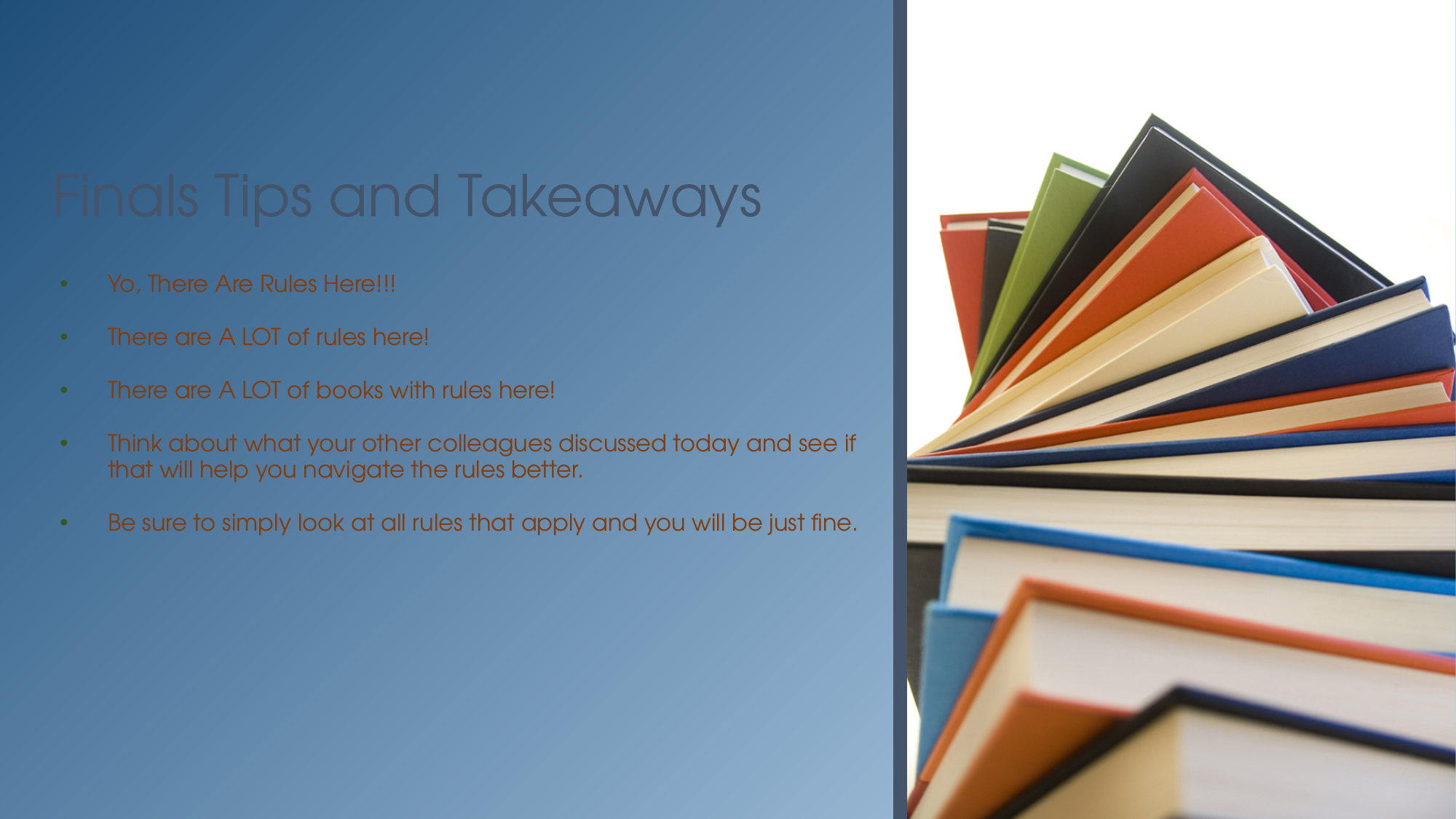

# Finals Tips and Takeaways
Yo, There Are Rules Here!!!

There are A LOT of rules here!

There are A LOT of books with rules here!

Think about what your other colleagues discussed today and see if that will help you navigate the rules better.

Be sure to simply look at all rules that apply and you will be just fine.